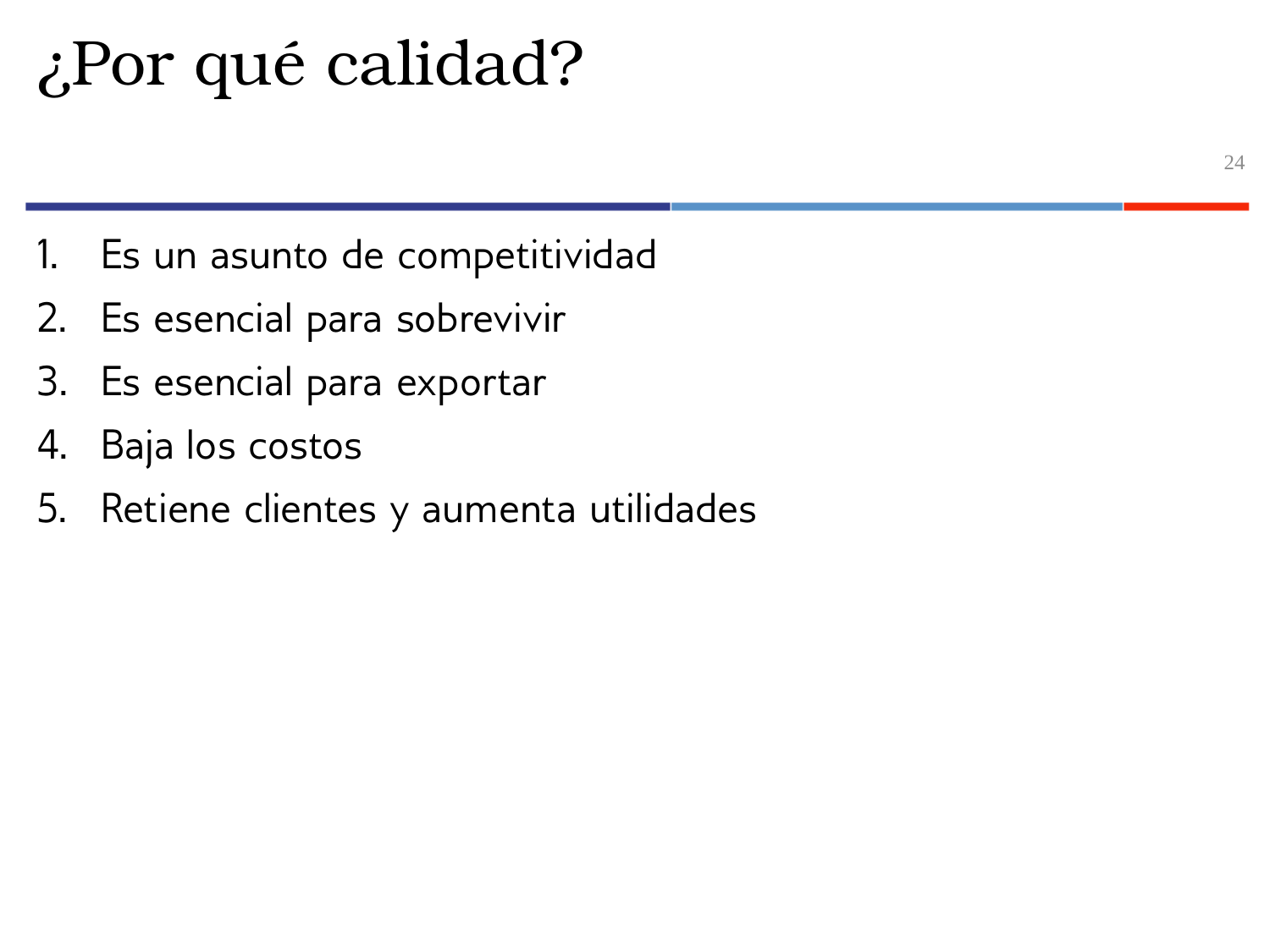

# ¿Por qué calidad?
24
Es un asunto de competitividad
Es esencial para sobrevivir
Es esencial para exportar
Baja los costos
Retiene clientes y aumenta utilidades